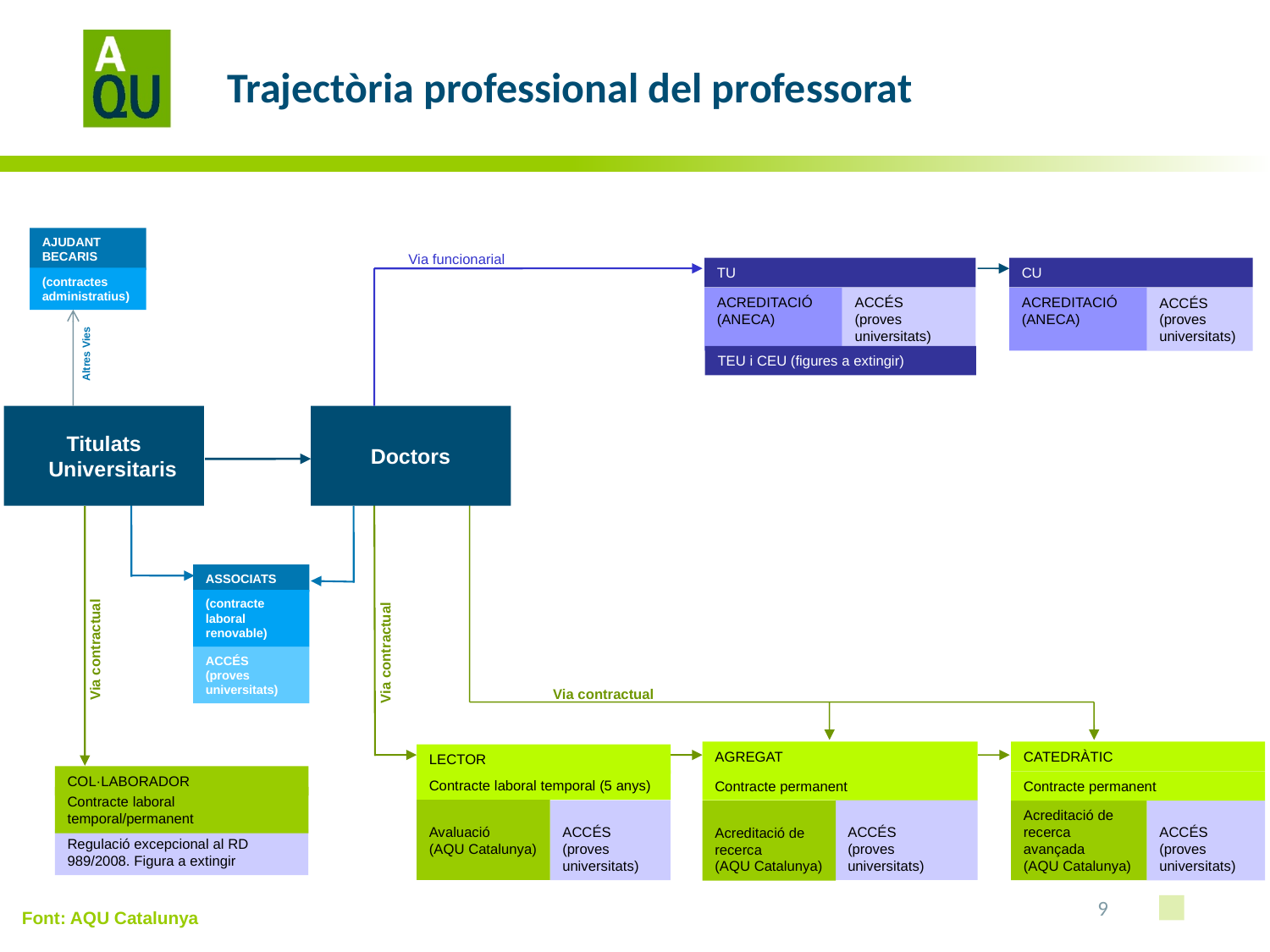

# Trajectòria professional del professorat
AJUDANT
BECARIS
Via funcionarial
TU
CU
(contractes administratius)

ACREDITACIÓ
(ANECA)

ACCÉS
(proves
universitats)
ACREDITACIÓ
(ANECA)

ACCÉS
(proves
universitats)
Altres Vies
TEU i CEU (figures a extingir)
Titulats
   Universitaris
Doctors

ASSOCIATS

(contracte laboral renovable)
Via contractual
Via contractual
ACCÉS
(proves
universitats)
Via contractual

AGREGAT
CATEDRÀTIC
LECTOR

COL·LABORADOR
Contracte laboral temporal (5 anys)
Contracte permanent
Contracte permanent
Contracte laboral temporal/permanent

Avaluació
(AQU Catalunya)

ACCÉS
(proves universitats)

ACCÉS
(proves universitats)
Acreditació de
recerca
avançada
(AQU Catalunya)

ACCÉS
(proves universitats)

Acreditació de
recerca
(AQU Catalunya)
Regulació excepcional al RD 989/2008. Figura a extingir
Font: AQU Catalunya
9